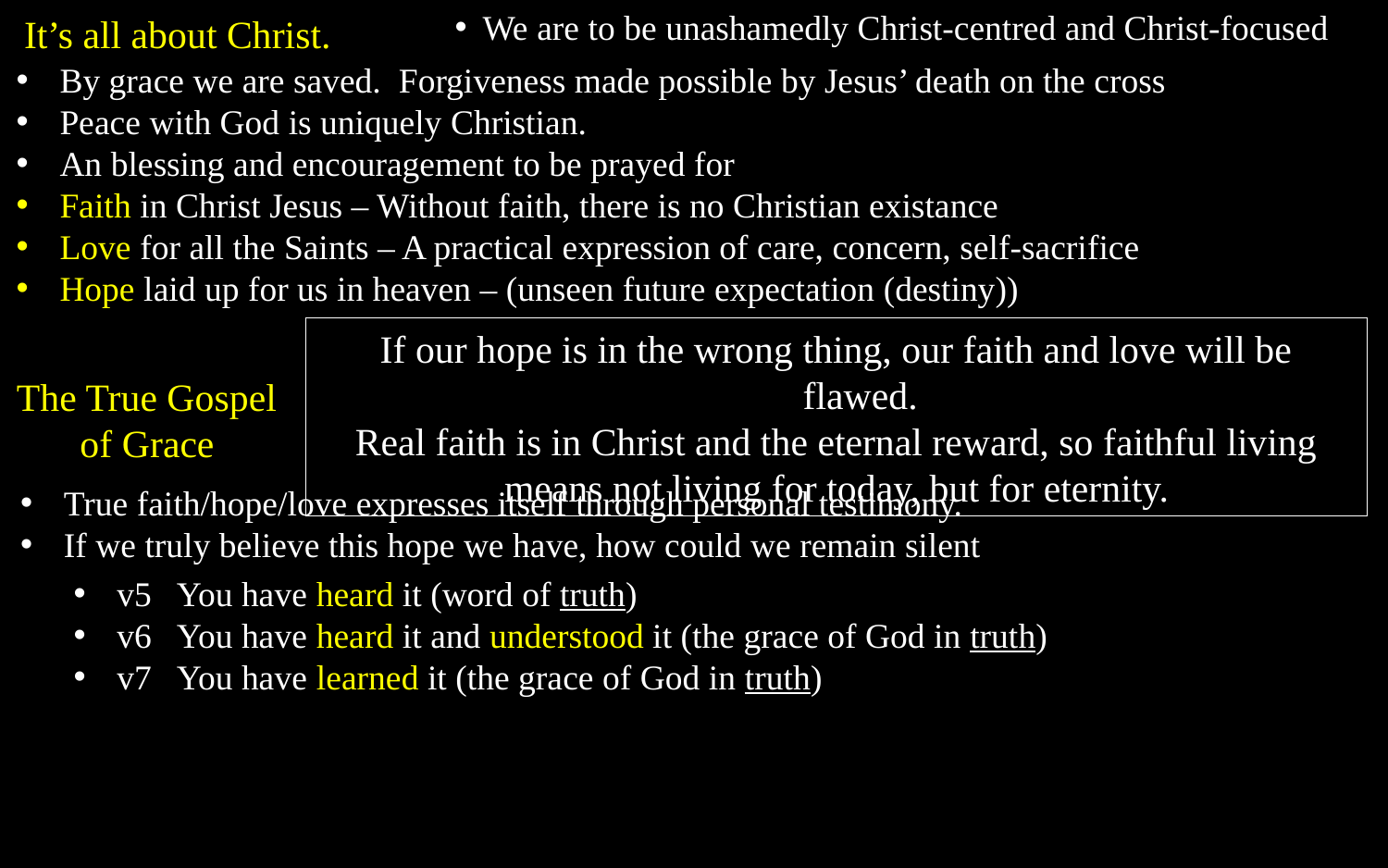

We are to be unashamedly Christ-centred and Christ-focused
It’s all about Christ.
By grace we are saved.  Forgiveness made possible by Jesus’ death on the cross
Peace with God is uniquely Christian.
An blessing and encouragement to be prayed for
Faith in Christ Jesus – Without faith, there is no Christian existance
Love for all the Saints – A practical expression of care, concern, self-sacrifice
Hope laid up for us in heaven – (unseen future expectation (destiny))
If our hope is in the wrong thing, our faith and love will be flawed.
Real faith is in Christ and the eternal reward, so faithful living means not living for today, but for eternity.
The True Gospel of Grace
True faith/hope/love expresses itself through personal testimony.
If we truly believe this hope we have, how could we remain silent
v5   You have heard it (word of truth)
v6   You have heard it and understood it (the grace of God in truth)
v7   You have learned it (the grace of God in truth)